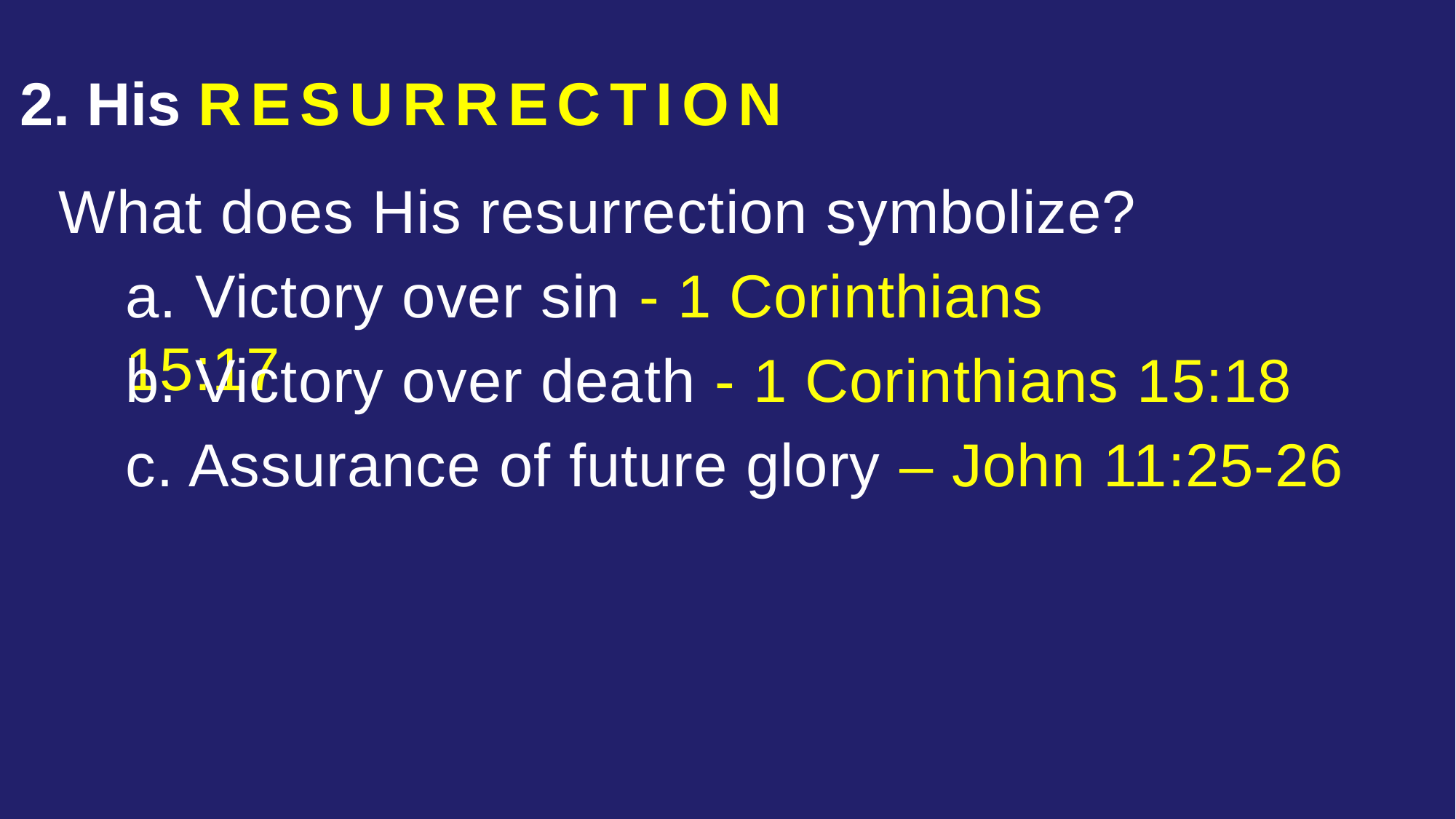

2. His RESURRECTION
What does His resurrection symbolize?
a. Victory over sin - 1 Corinthians 15:17
b. Victory over death - 1 Corinthians 15:18
c. Assurance of future glory – John 11:25-26